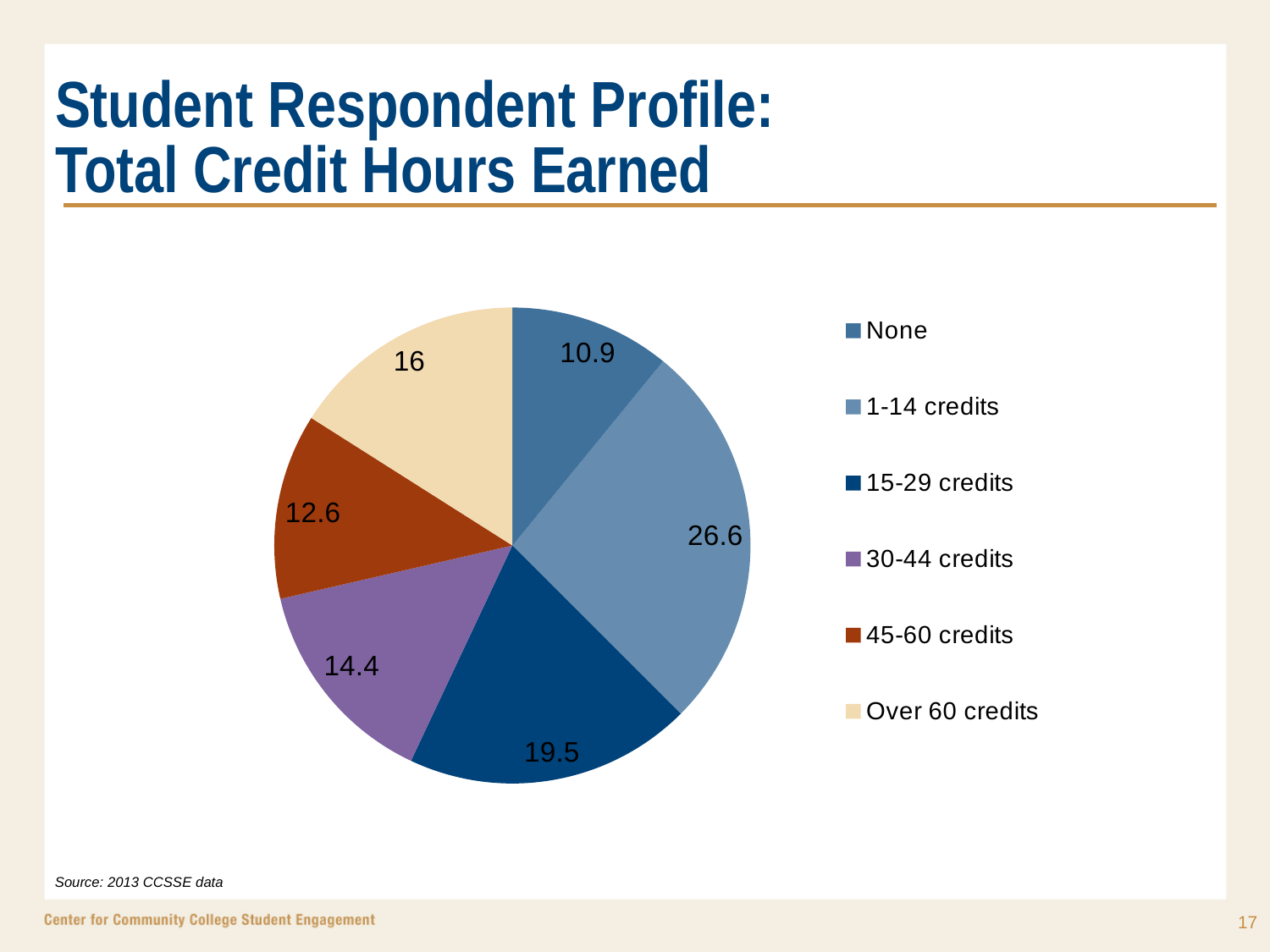

# Student Respondent Profile: Total Credit Hours Earned

### Chart

| Category | College Name |
|---|---|
| None | 10.9 |
| 1-14 credits | 26.6 |
| 15-29 credits | 19.5 |
| 30-44 credits | 14.4 |
| 45-60 credits | 12.6 |
| Over 60 credits | 16.0 |
Source: 2013 CCSSE data
17